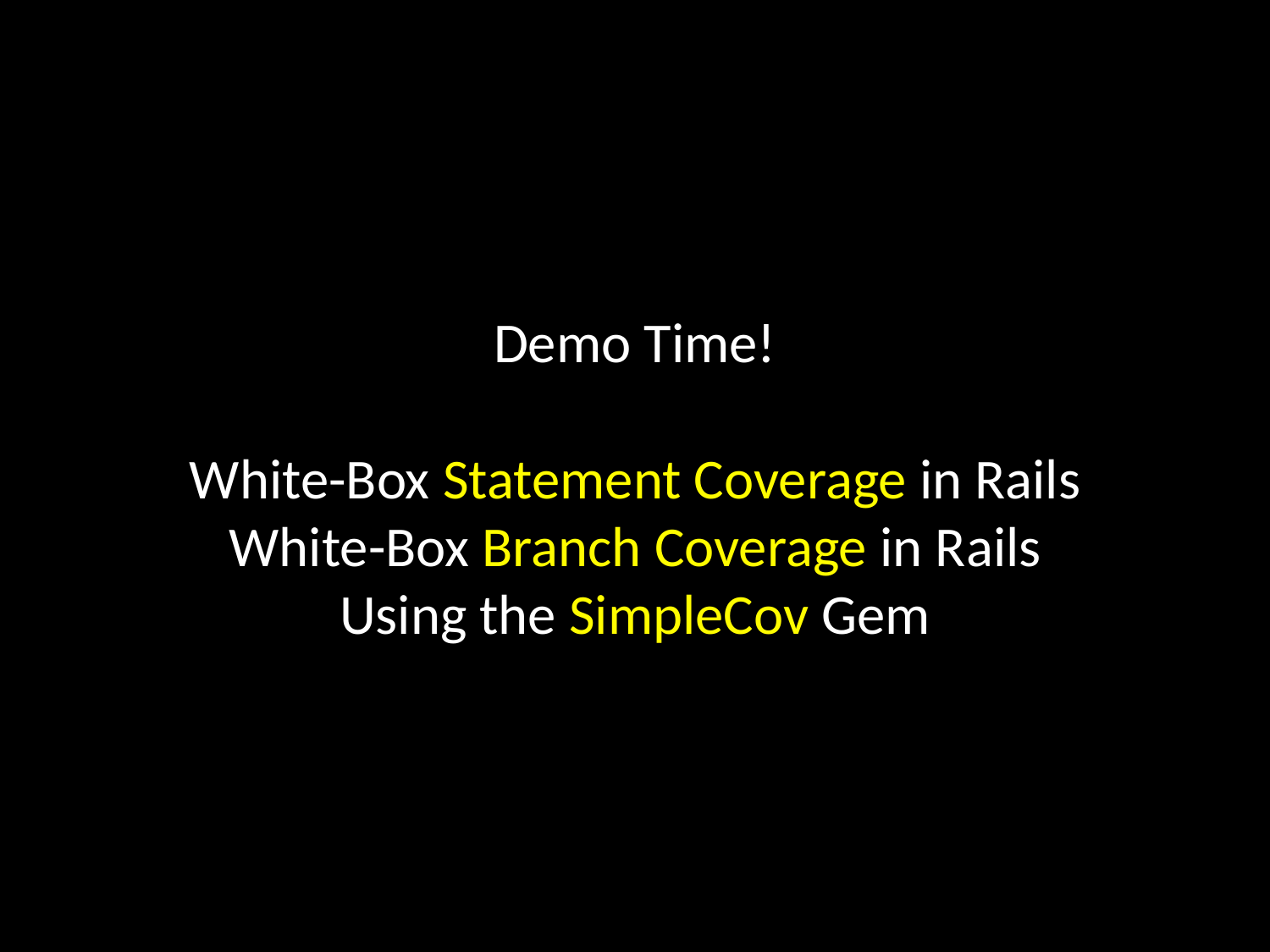

# Demo Time! White-Box Statement Coverage in Rails White-Box Branch Coverage in Rails Using the SimpleCov Gem